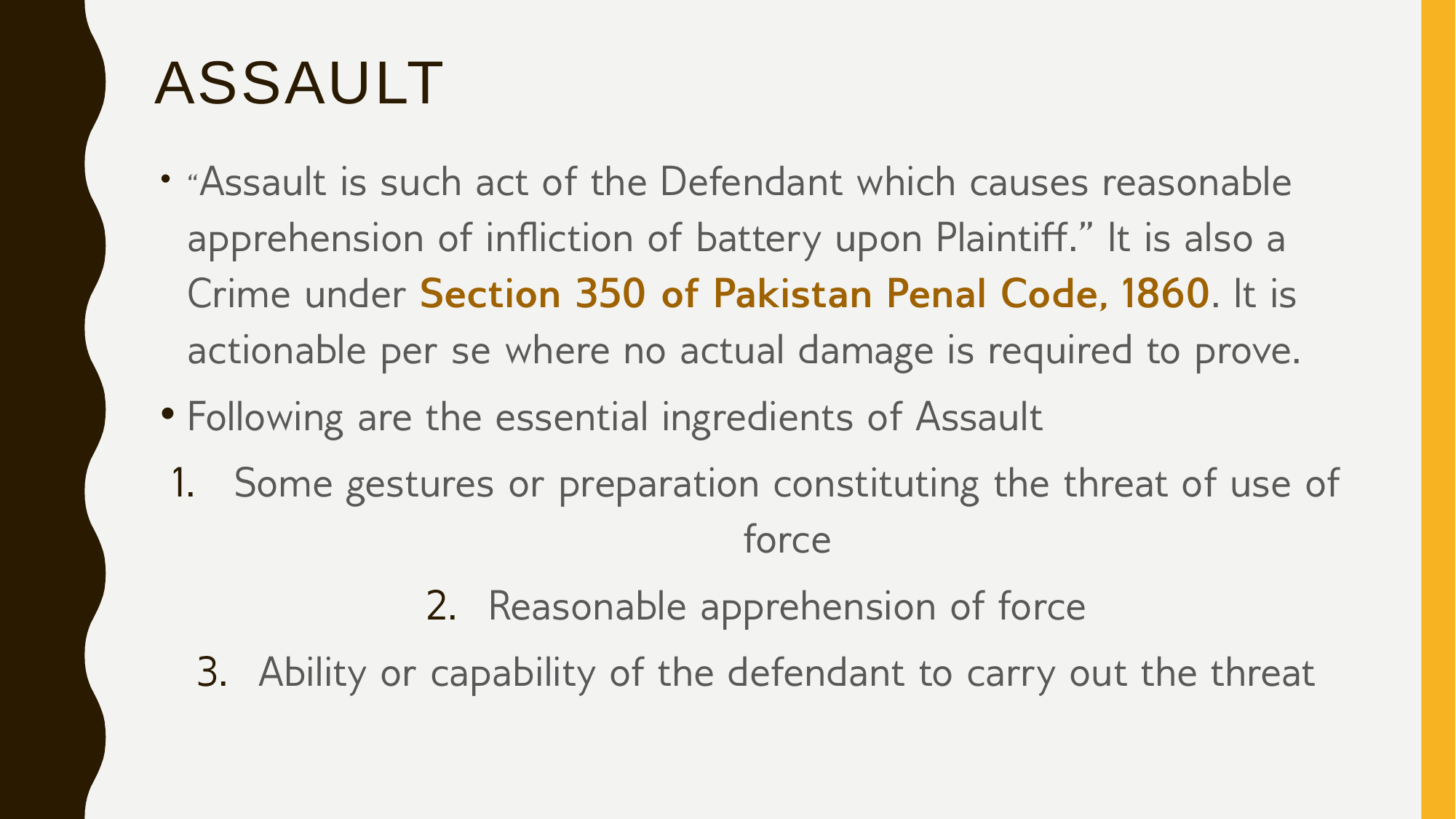

# Assault
“Assault is such act of the Defendant which causes reasonable apprehension of infliction of battery upon Plaintiff.” It is also a Crime under Section 350 of Pakistan Penal Code, 1860. It is actionable per se where no actual damage is required to prove.
Following are the essential ingredients of Assault
Some gestures or preparation constituting the threat of use of force
Reasonable apprehension of force
Ability or capability of the defendant to carry out the threat